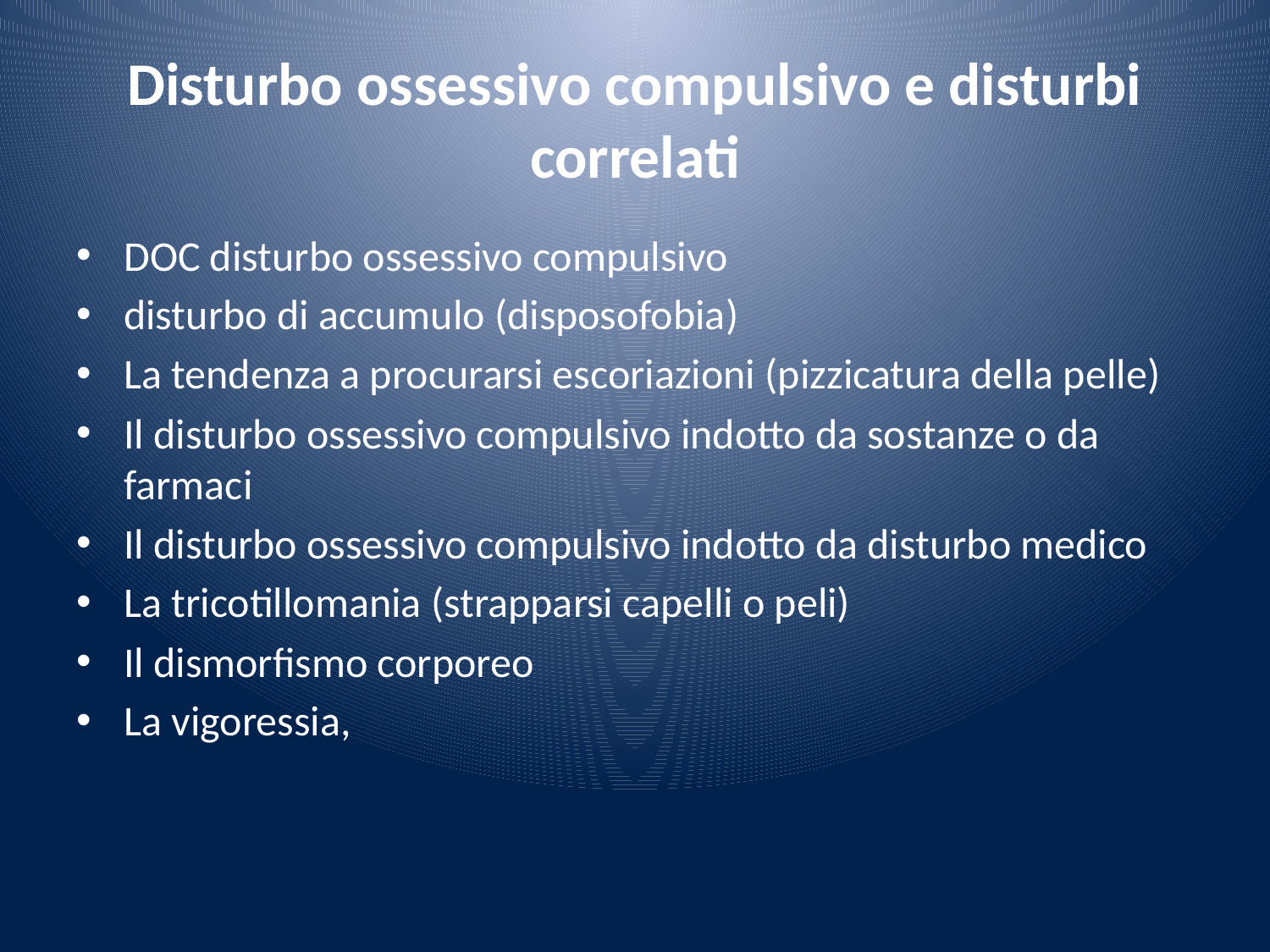

# Disturbo ossessivo compulsivo e disturbi correlati
DOC disturbo ossessivo compulsivo
disturbo di accumulo (disposofobia)
La tendenza a procurarsi escoriazioni (pizzicatura della pelle)
Il disturbo ossessivo compulsivo indotto da sostanze o da farmaci
Il disturbo ossessivo compulsivo indotto da disturbo medico
La tricotillomania (strapparsi capelli o peli)
Il dismorfismo corporeo
La vigoressia,